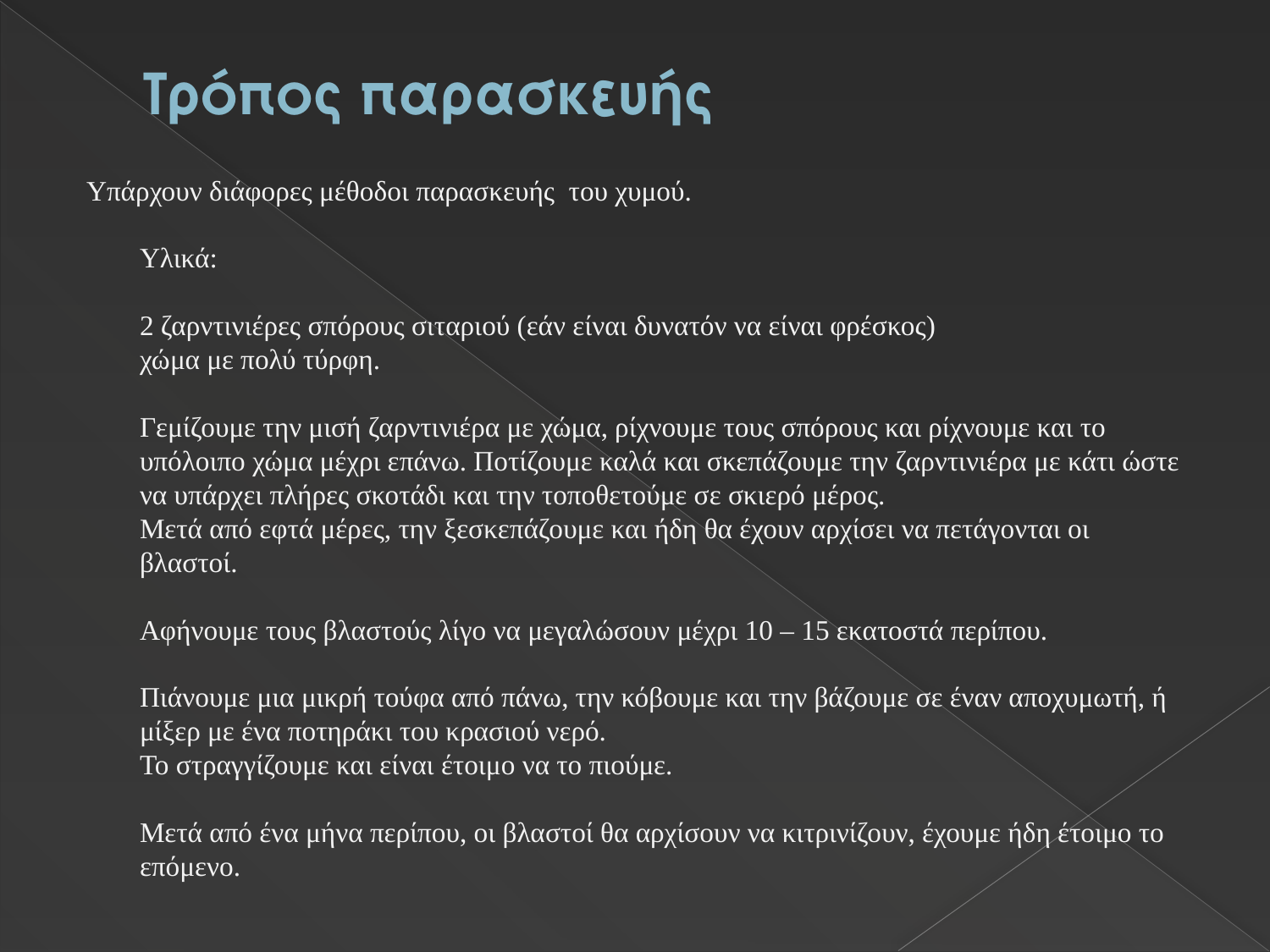

# Τρόπος παρασκευής
Υπάρχουν διάφορες μέθοδοι παρασκευής  του χυμού.
Υλικά:
2 ζαρντινιέρες σπόρους σιταριού (εάν είναι δυνατόν να είναι φρέσκος)
χώμα με πολύ τύρφη.
Γεμίζουμε την μισή ζαρντινιέρα με χώμα, ρίχνουμε τους σπόρους και ρίχνουμε και το υπόλοιπο χώμα μέχρι επάνω. Ποτίζουμε καλά και σκεπάζουμε την ζαρντινιέρα με κάτι ώστε να υπάρχει πλήρες σκοτάδι και την τοποθετούμε σε σκιερό μέρος.
Μετά από εφτά μέρες, την ξεσκεπάζουμε και ήδη θα έχουν αρχίσει να πετάγονται οι βλαστοί.
Αφήνουμε τους βλαστούς λίγο να μεγαλώσουν μέχρι 10 – 15 εκατοστά περίπου.
Πιάνουμε μια μικρή τούφα από πάνω, την κόβουμε και την βάζουμε σε έναν αποχυμωτή, ή μίξερ με ένα ποτηράκι του κρασιού νερό.
Το στραγγίζουμε και είναι έτοιμο να το πιούμε.
Μετά από ένα μήνα περίπου, οι βλαστοί θα αρχίσουν να κιτρινίζουν, έχουμε ήδη έτοιμο το επόμενο.